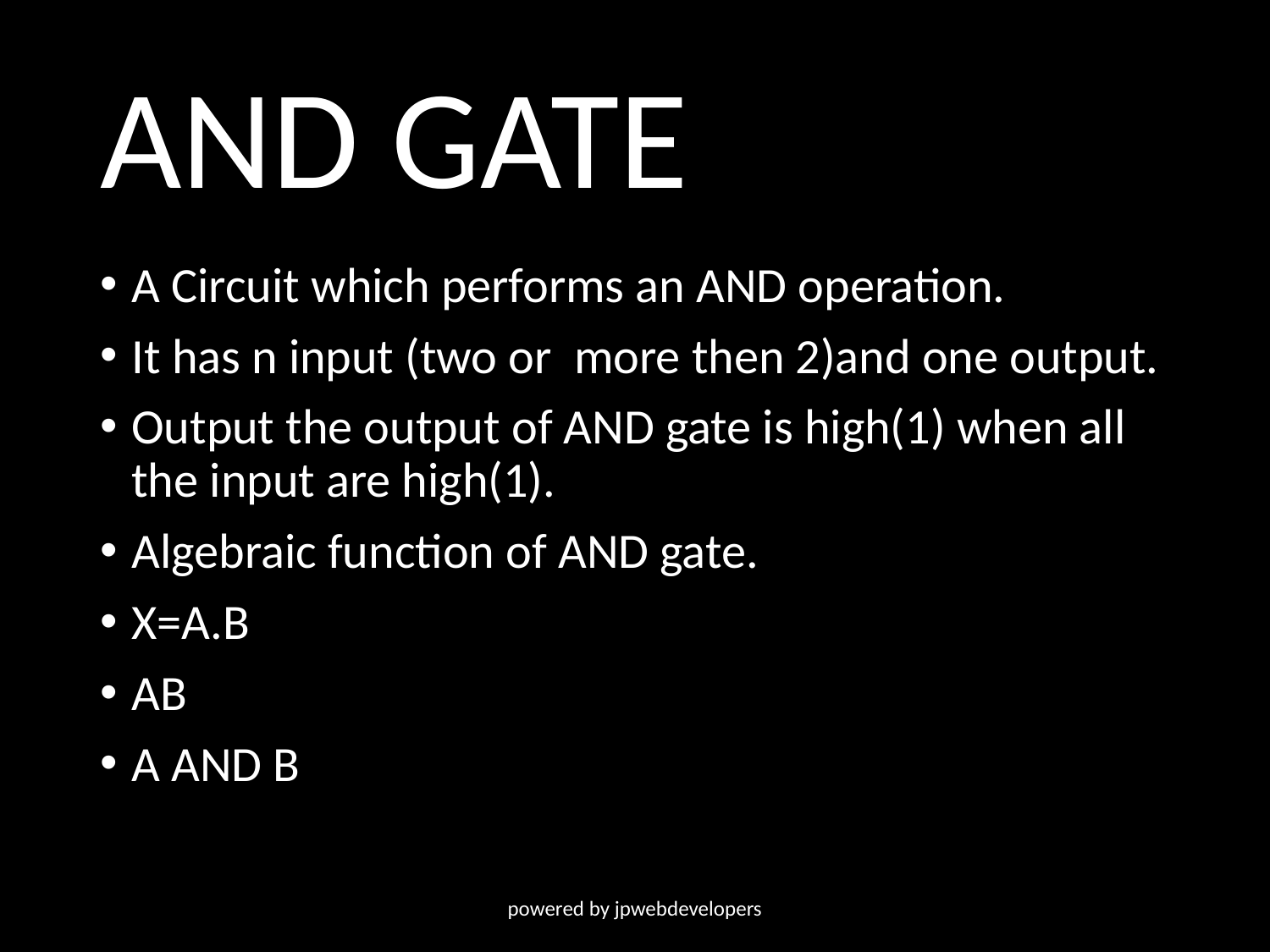

# AND GATE
A Circuit which performs an AND operation.
It has n input (two or  more then 2)and one output.
Output the output of AND gate is high(1) when all the input are high(1).
Algebraic function of AND gate.
X=A.B
AB
A AND B
powered by jpwebdevelopers